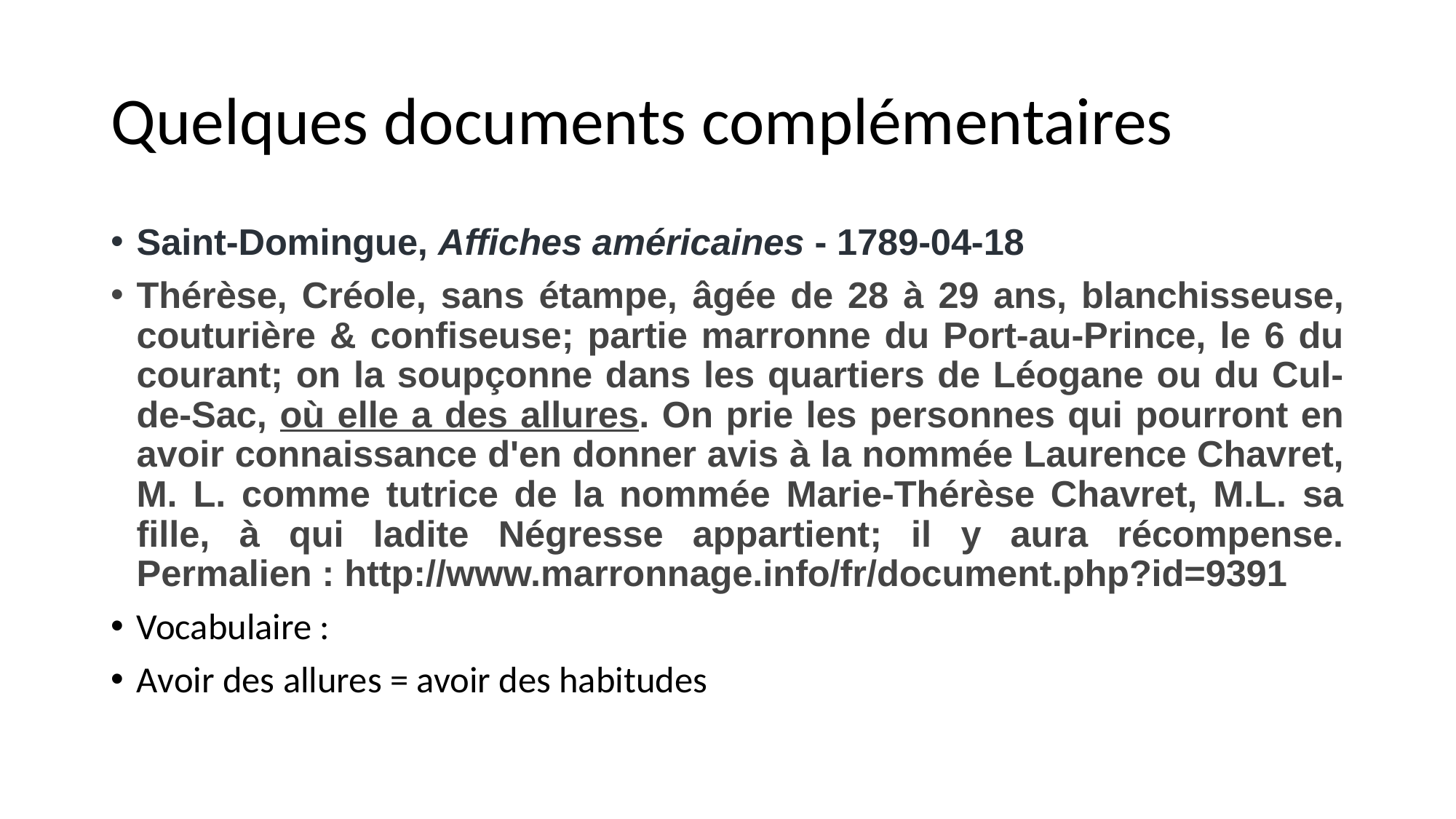

# Quelques documents complémentaires
Saint-Domingue, Affiches américaines - 1789-04-18
Thérèse, Créole, sans étampe, âgée de 28 à 29 ans, blanchisseuse, couturière & confiseuse; partie marronne du Port-au-Prince, le 6 du courant; on la soupçonne dans les quartiers de Léogane ou du Cul-de-Sac, où elle a des allures. On prie les personnes qui pourront en avoir connaissance d'en donner avis à la nommée Laurence Chavret, M. L. comme tutrice de la nommée Marie-Thérèse Chavret, M.L. sa fille, à qui ladite Négresse appartient; il y aura récompense.
Permalien : http://www.marronnage.info/fr/document.php?id=9391
Vocabulaire :
Avoir des allures = avoir des habitudes